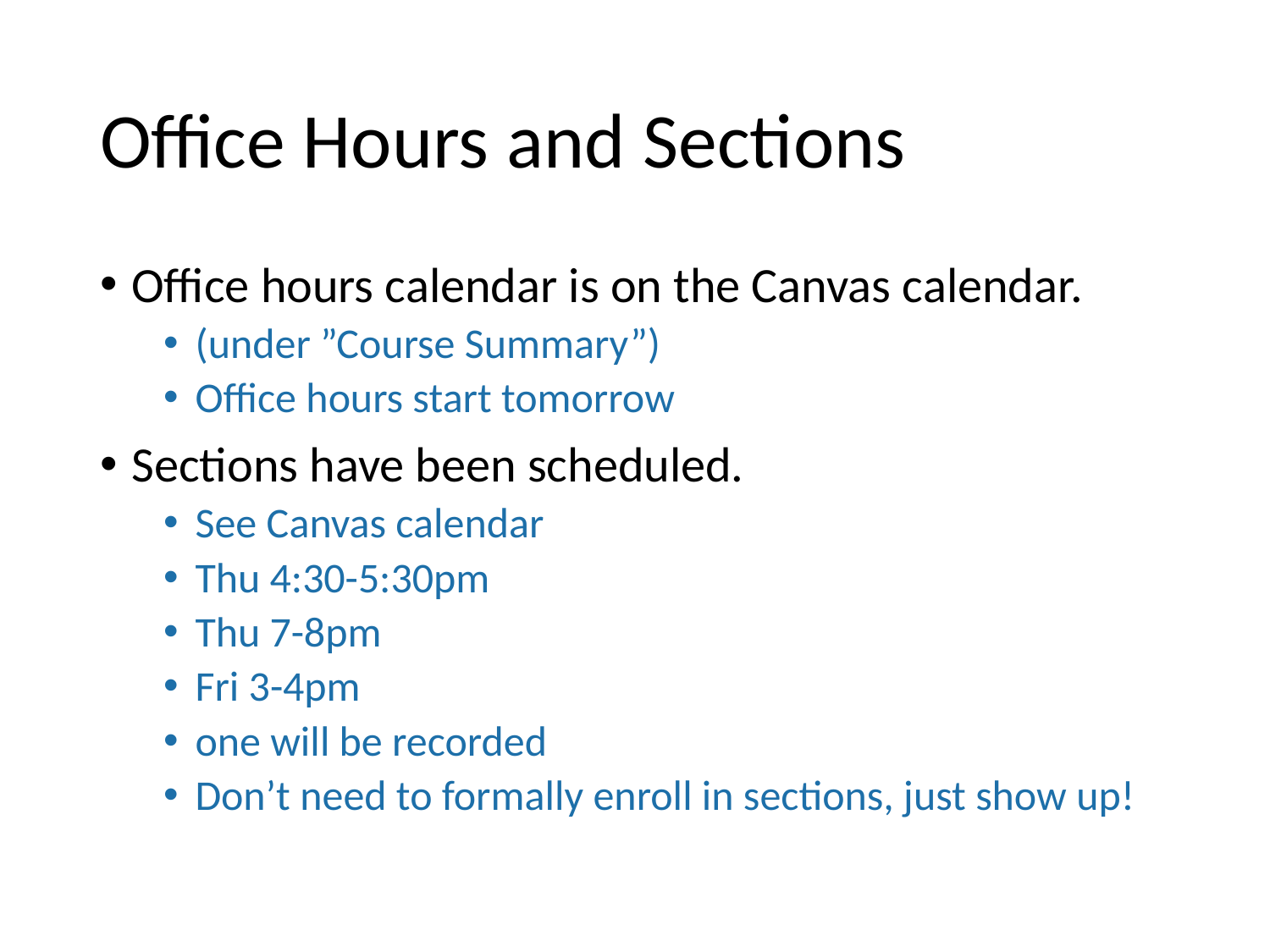

# Office Hours and Sections
Office hours calendar is on the Canvas calendar.
(under ”Course Summary”)
Office hours start tomorrow
Sections have been scheduled.
See Canvas calendar
Thu 4:30-5:30pm
Thu 7-8pm
Fri 3-4pm
one will be recorded
Don’t need to formally enroll in sections, just show up!